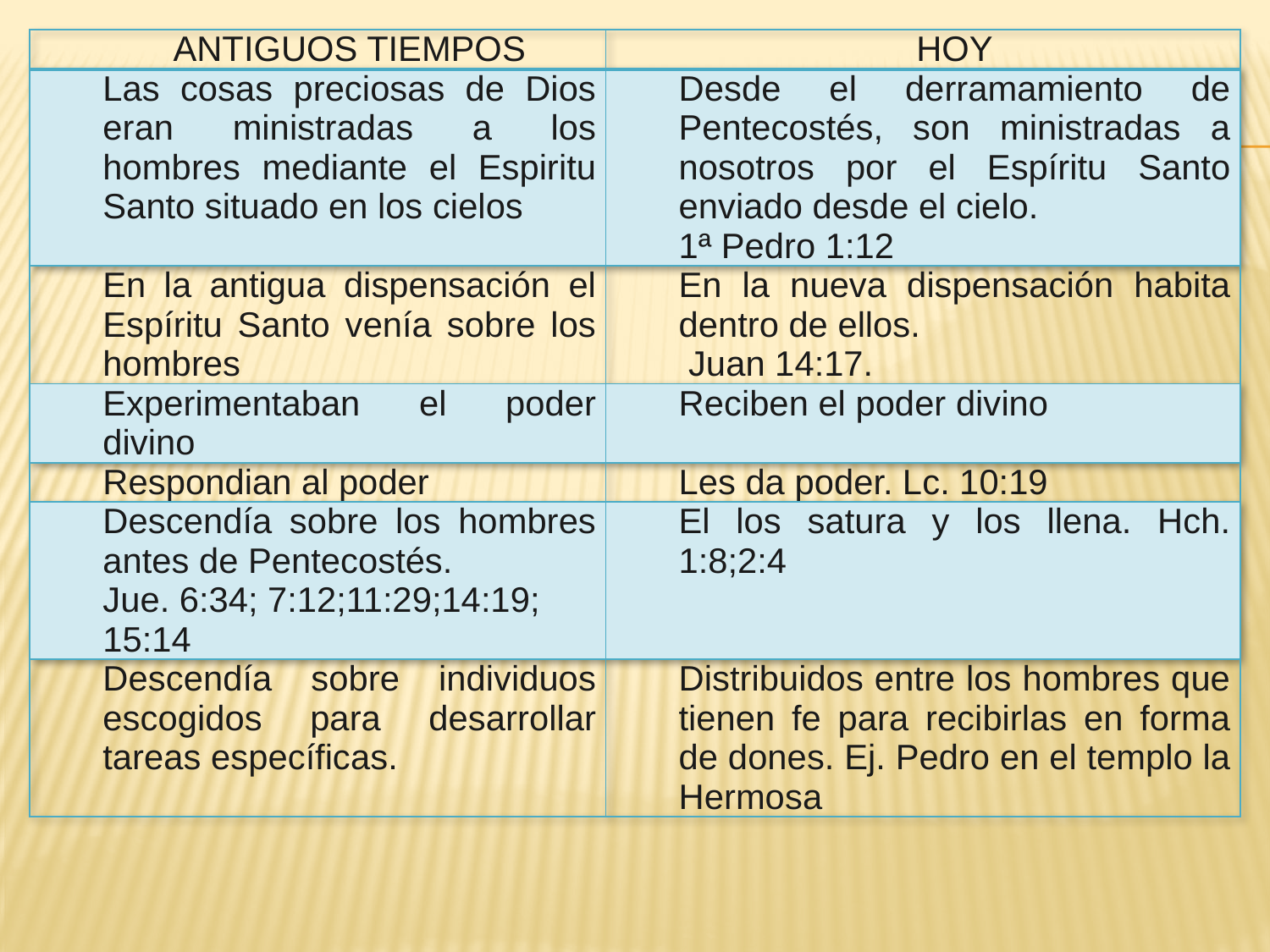

| ANTIGUOS TIEMPOS | HOY |
| --- | --- |
| Las cosas preciosas de Dios eran ministradas a los hombres mediante el Espiritu Santo situado en los cielos | Desde el derramamiento de Pentecostés, son ministradas a nosotros por el Espíritu Santo enviado desde el cielo. 1ª Pedro 1:12 |
| En la antigua dispensación el Espíritu Santo venía sobre los hombres | En la nueva dispensación habita dentro de ellos. Juan 14:17. |
| Experimentaban el poder divino | Reciben el poder divino |
| Respondian al poder | Les da poder. Lc. 10:19 |
| Descendía sobre los hombres antes de Pentecostés. Jue. 6:34; 7:12;11:29;14:19; 15:14 | El los satura y los llena. Hch. 1:8;2:4 |
| Descendía sobre individuos escogidos para desarrollar tareas específicas. | Distribuidos entre los hombres que tienen fe para recibirlas en forma de dones. Ej. Pedro en el templo la Hermosa |